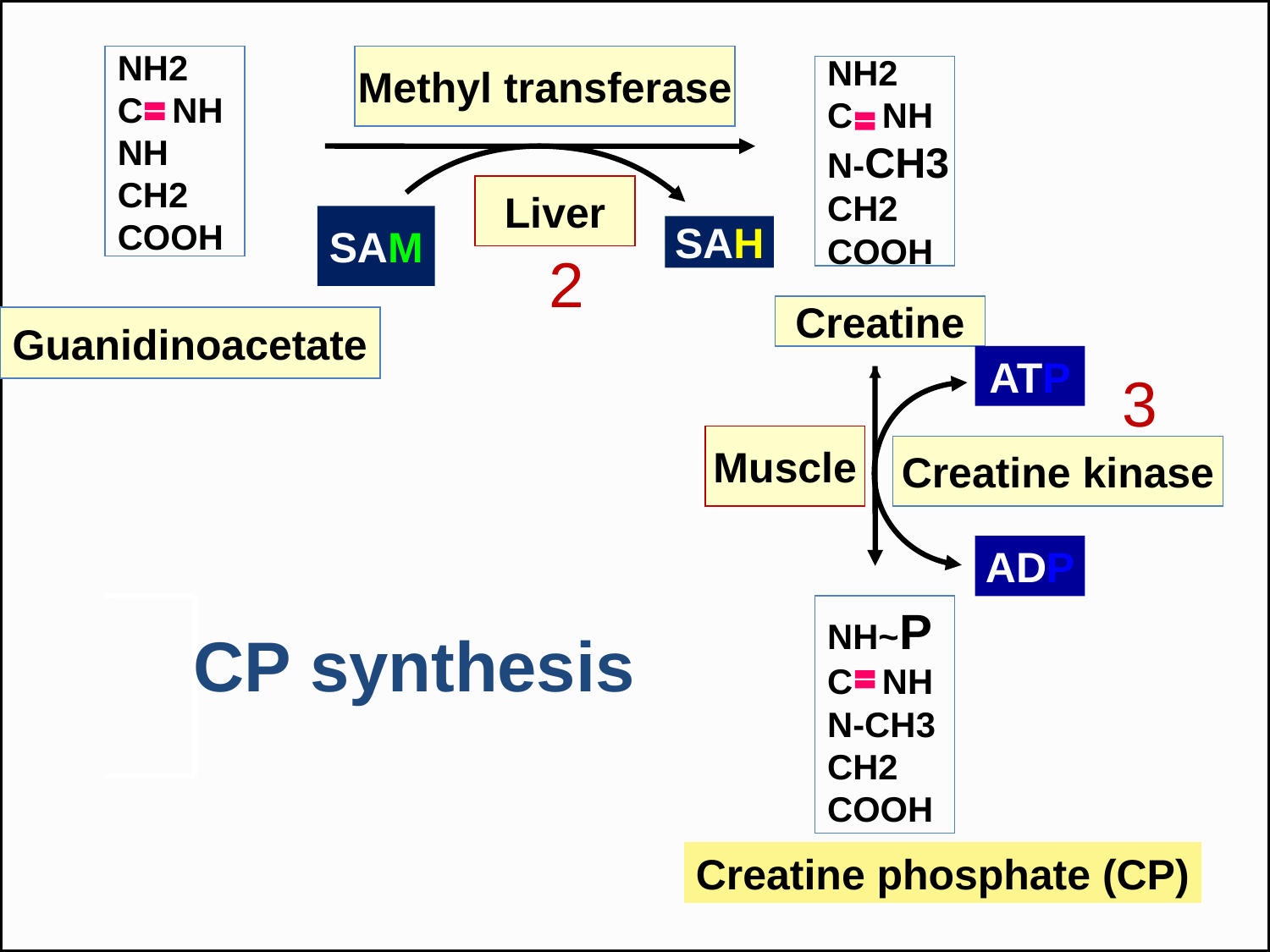

NH2
C   NH
NH
CH2
COOH
Methyl transferase
NH2
C   NH
N-CH3
CH2
COOH

Liver
SAM
SAH
2
Creatine
Guanidinoacetate
ATP
3

Muscle
Creatine kinase
ADP

NH~P
C   NH
N-CH3
CH2
COOH
CP synthesis

Creatine phosphate (CP)
20